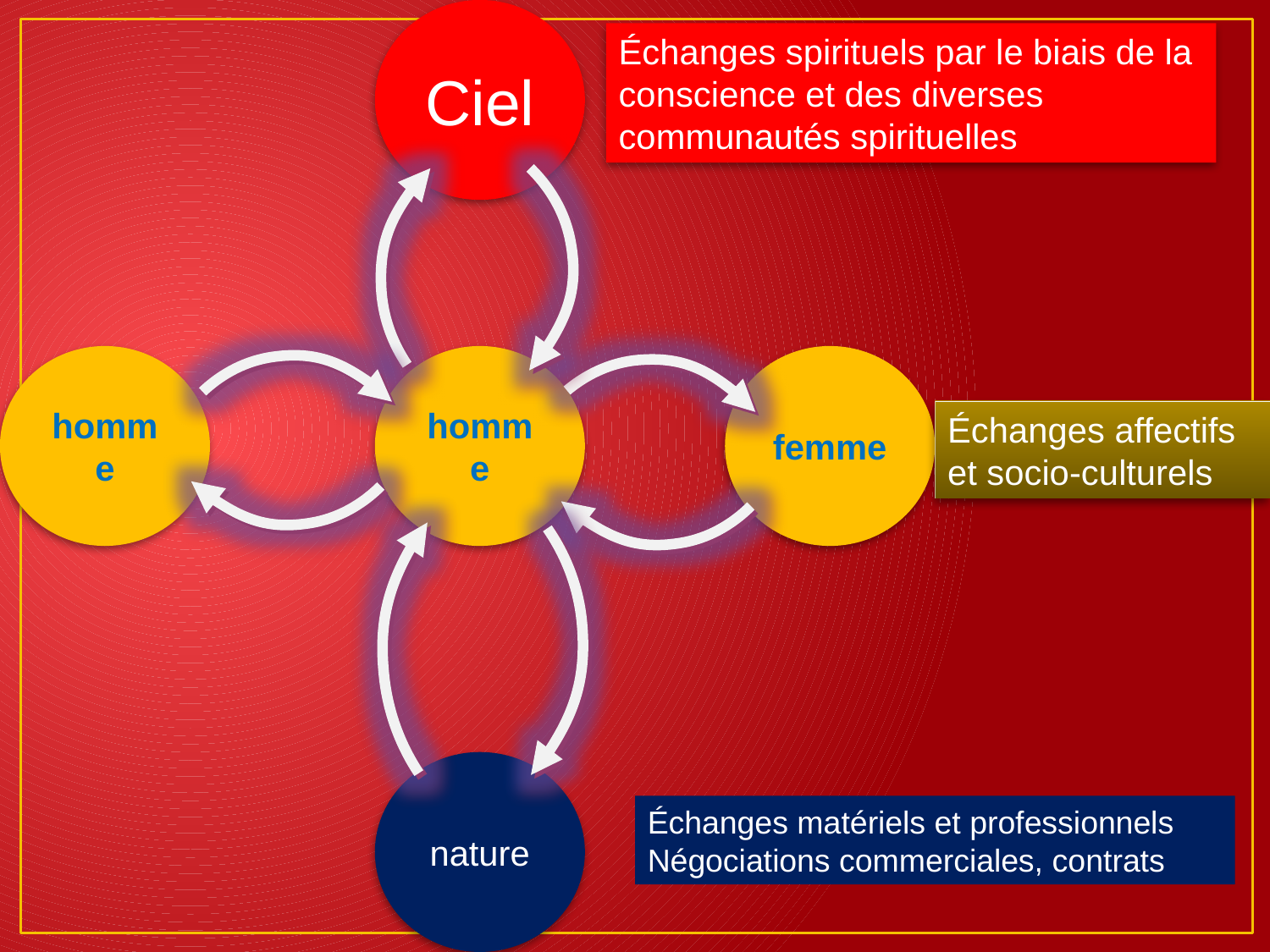

Ciel
Échanges spirituels par le biais de la conscience et des diverses communautés spirituelles

homme
homme
femme

Échanges affectifs et socio-culturels

nature
Échanges matériels et professionnels
Négociations commerciales, contrats